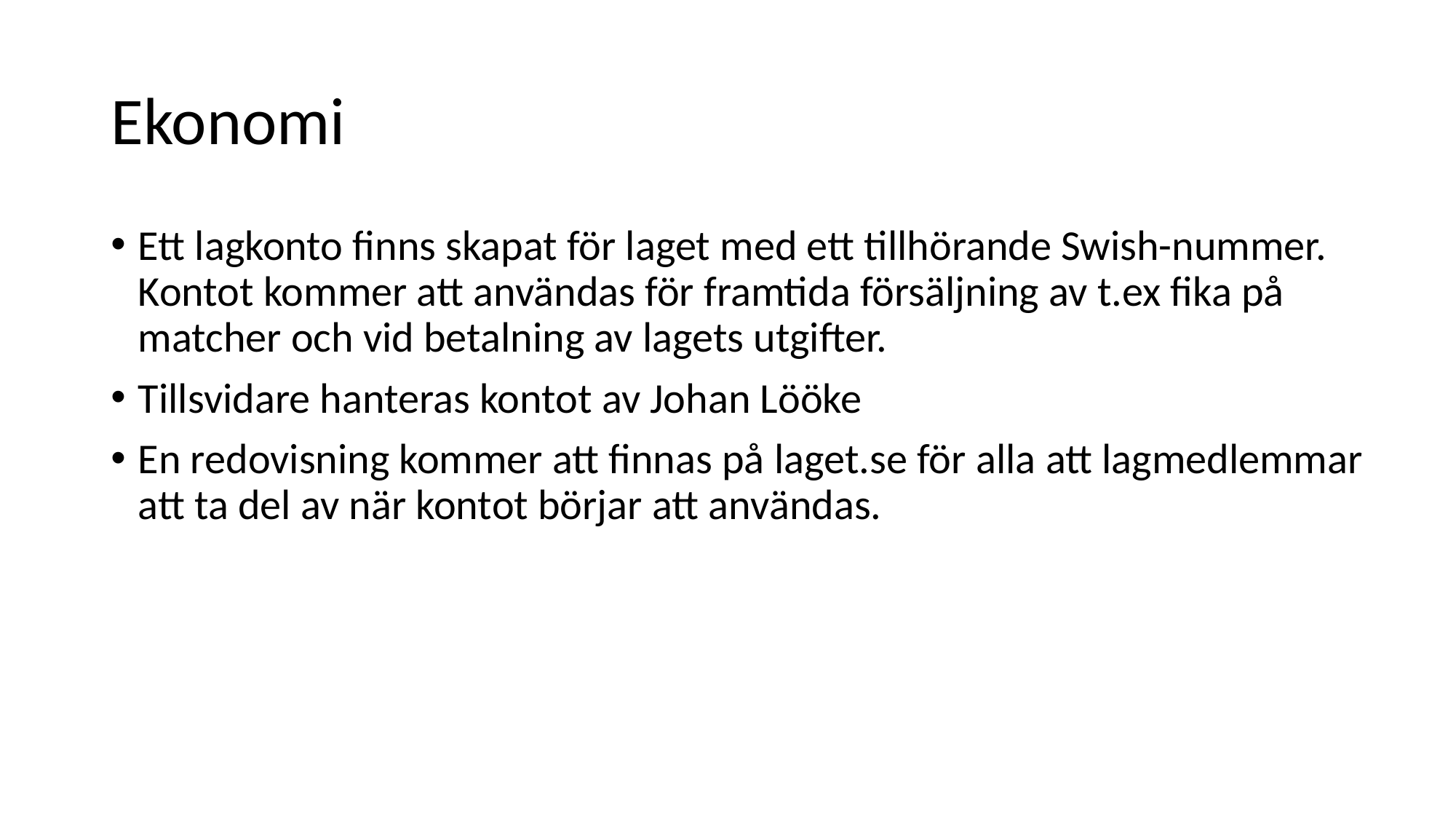

# Ekonomi
Ett lagkonto finns skapat för laget med ett tillhörande Swish-nummer. Kontot kommer att användas för framtida försäljning av t.ex fika på matcher och vid betalning av lagets utgifter.
Tillsvidare hanteras kontot av Johan Lööke
En redovisning kommer att finnas på laget.se för alla att lagmedlemmar att ta del av när kontot börjar att användas.